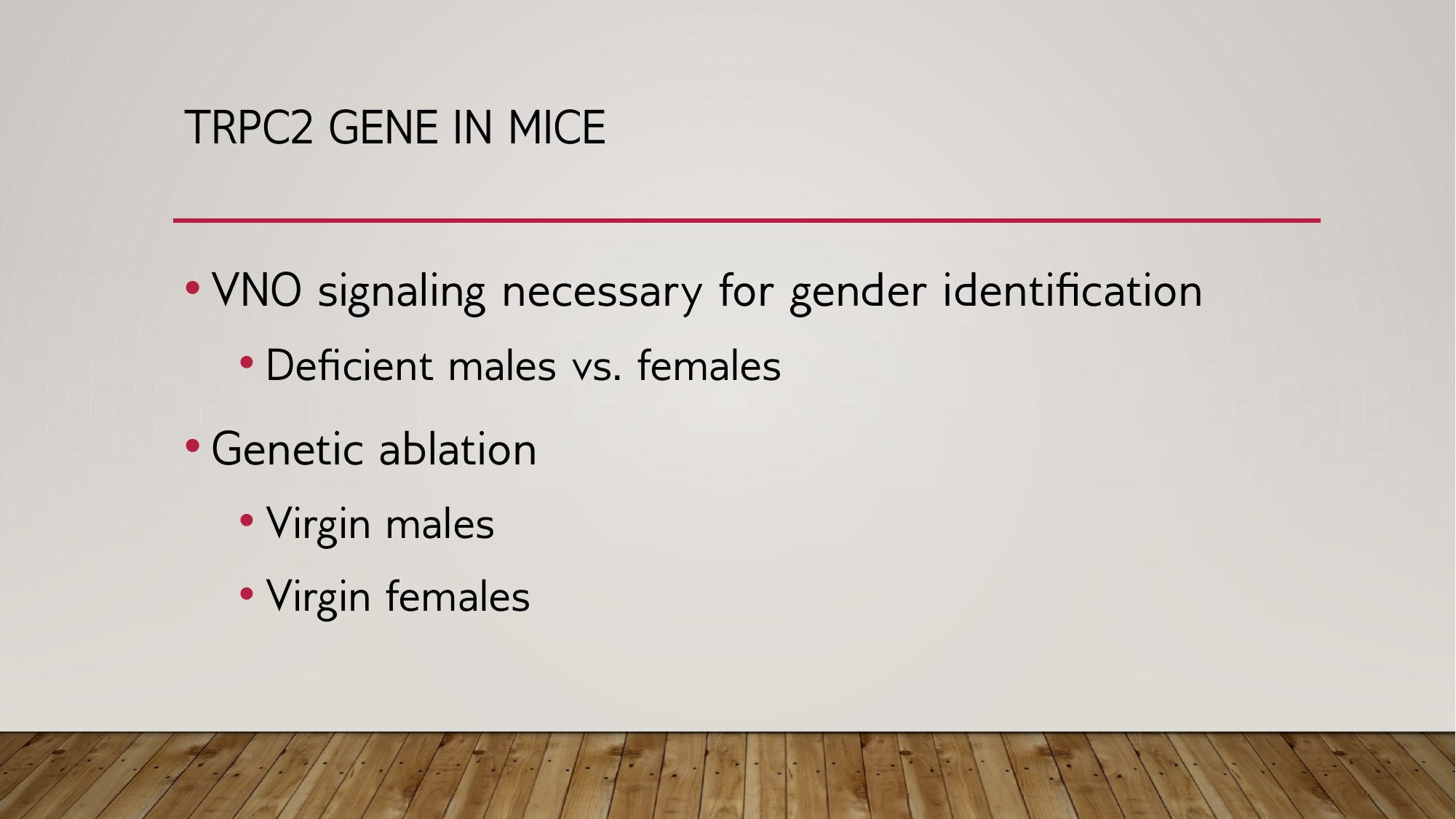

# TRPC2 gene in mice
VNO signaling necessary for gender identification
Deficient males vs. females
Genetic ablation
Virgin males
Virgin females